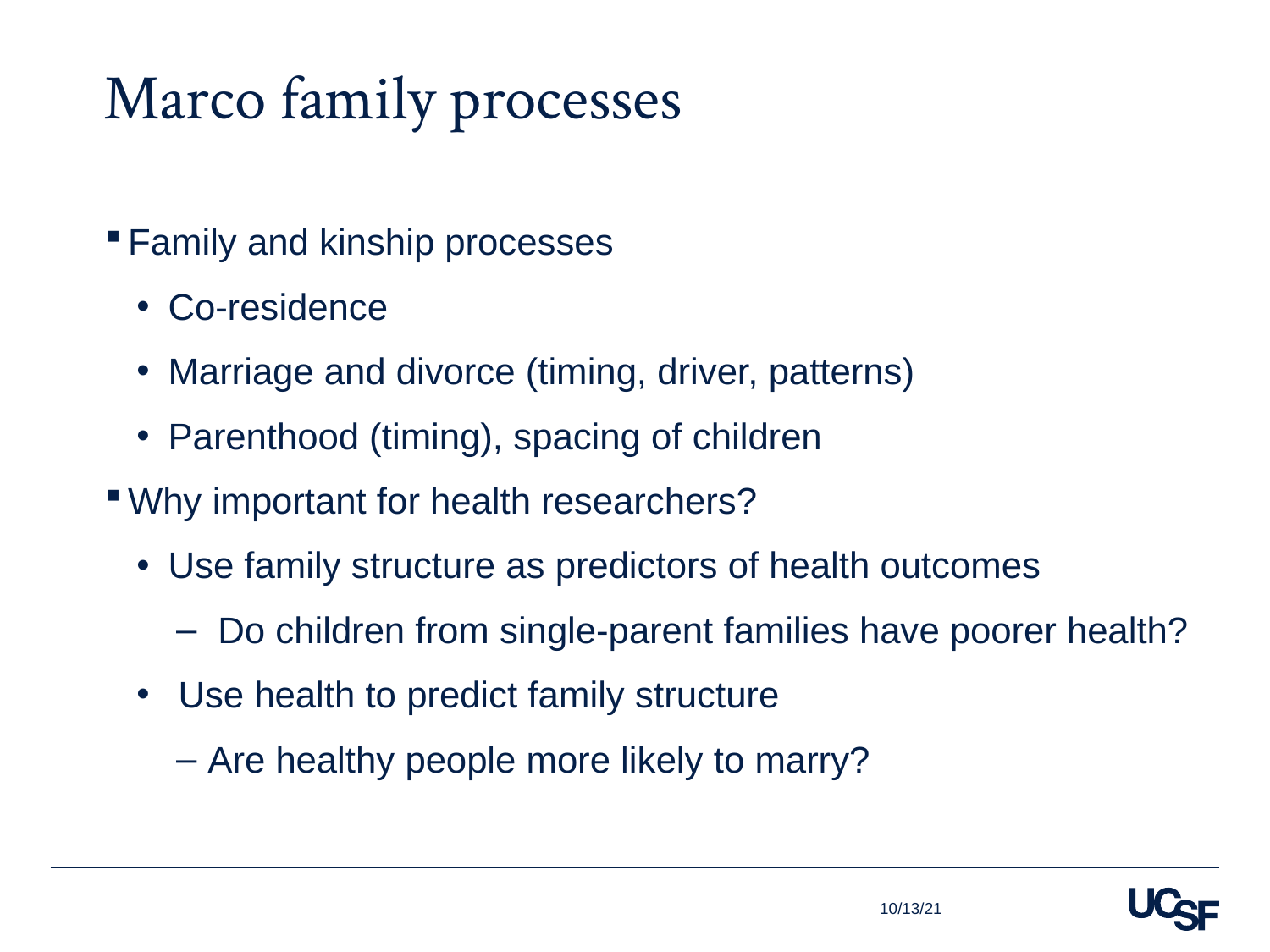

# Marco family processes
Family and kinship processes
Co-residence
Marriage and divorce (timing, driver, patterns)
Parenthood (timing), spacing of children
Why important for health researchers?
Use family structure as predictors of health outcomes
 Do children from single-parent families have poorer health?
 Use health to predict family structure
Are healthy people more likely to marry?

10/13/21